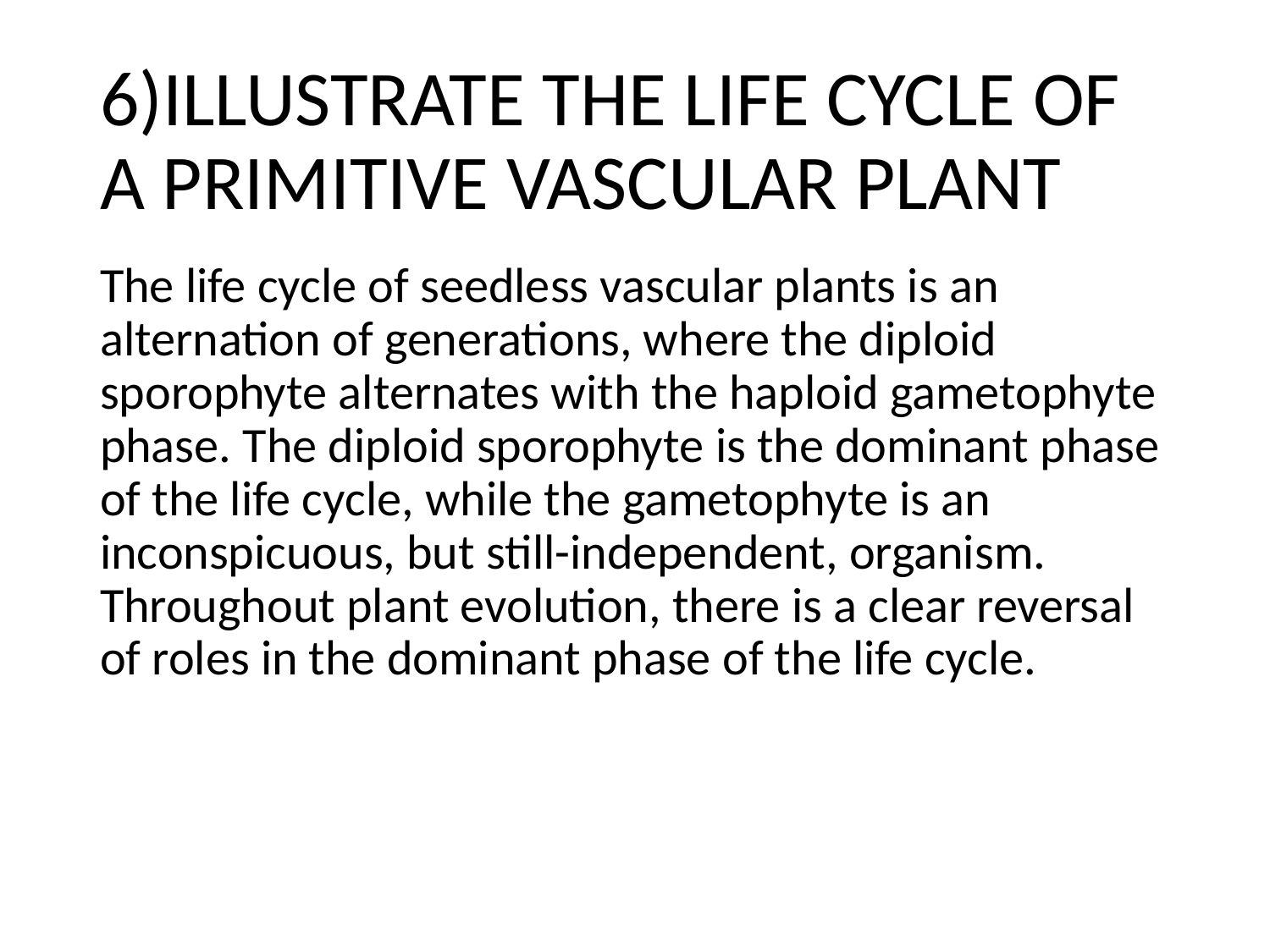

# 6)ILLUSTRATE THE LIFE CYCLE OF A PRIMITIVE VASCULAR PLANT
The life cycle of seedless vascular plants is an alternation of generations, where the diploid sporophyte alternates with the haploid gametophyte phase. The diploid sporophyte is the dominant phase of the life cycle, while the gametophyte is an inconspicuous, but still-independent, organism. Throughout plant evolution, there is a clear reversal of roles in the dominant phase of the life cycle.